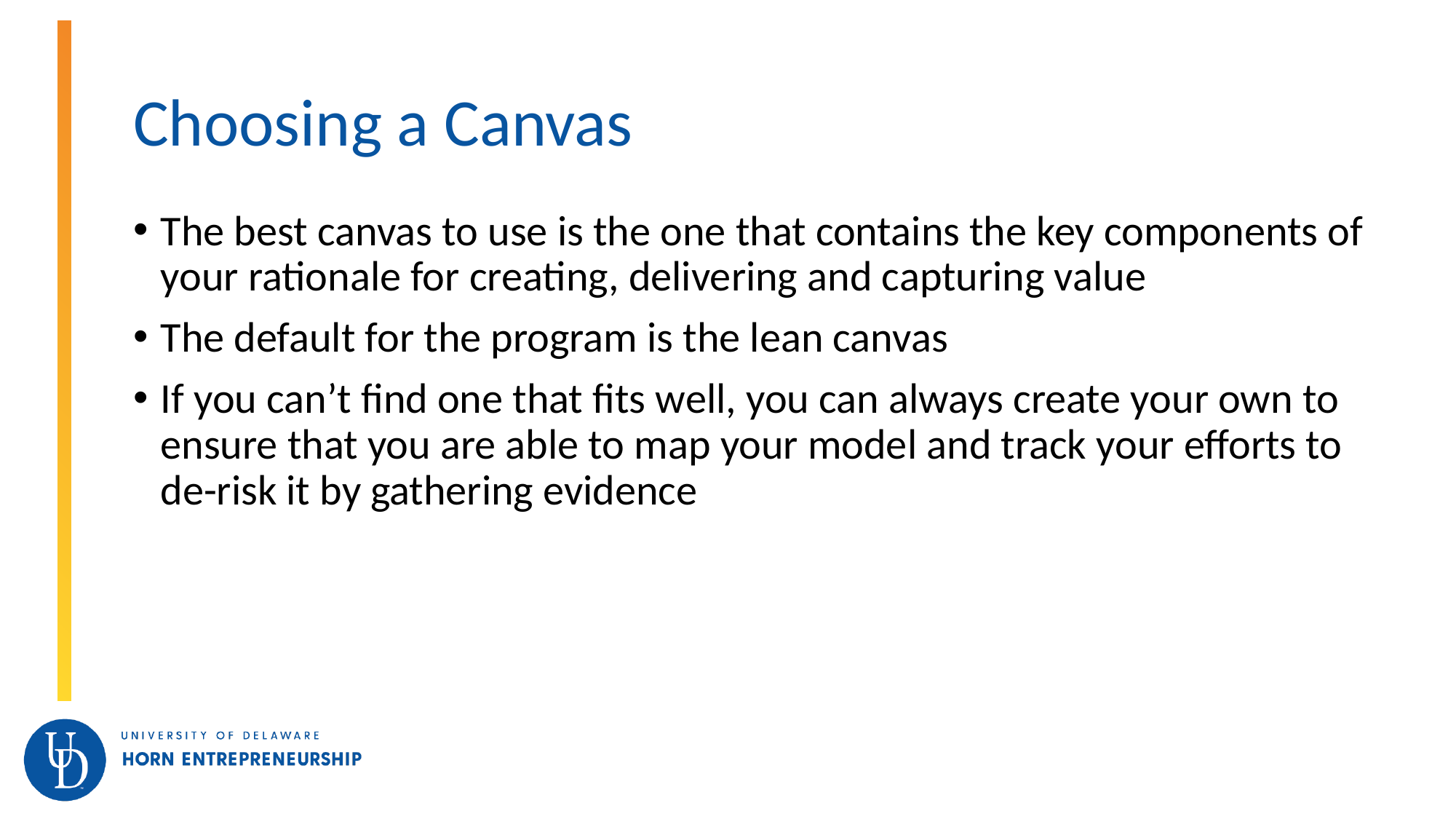

# Choosing a Canvas
The best canvas to use is the one that contains the key components of your rationale for creating, delivering and capturing value
The default for the program is the lean canvas
If you can’t find one that fits well, you can always create your own to ensure that you are able to map your model and track your efforts to de-risk it by gathering evidence